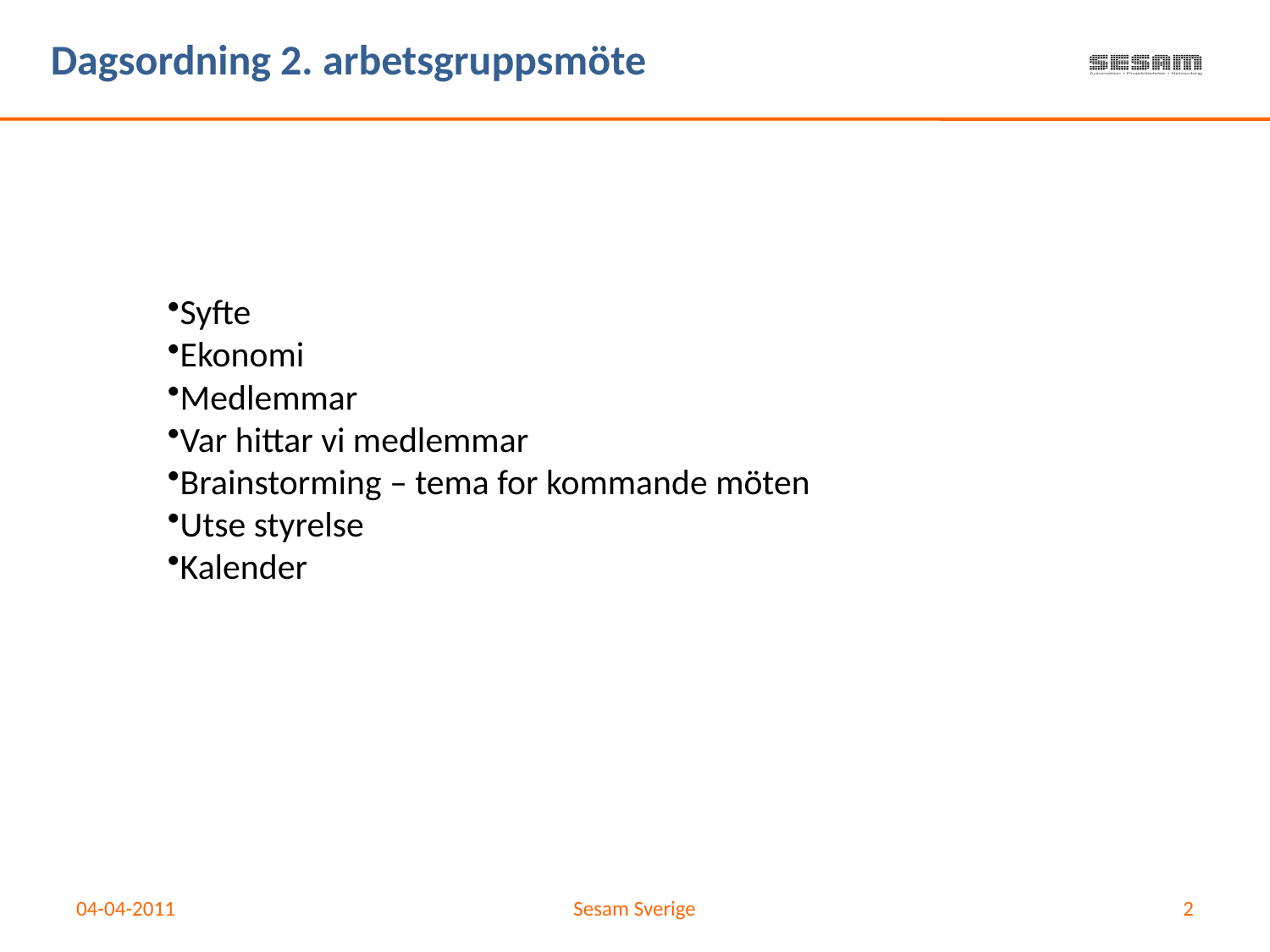

Dagsordning 2. arbetsgruppsmöte
Syfte
Ekonomi
Medlemmar
Var hittar vi medlemmar
Brainstorming – tema for kommande möten
Utse styrelse
Kalender
04-04-2011
Sesam Sverige
2